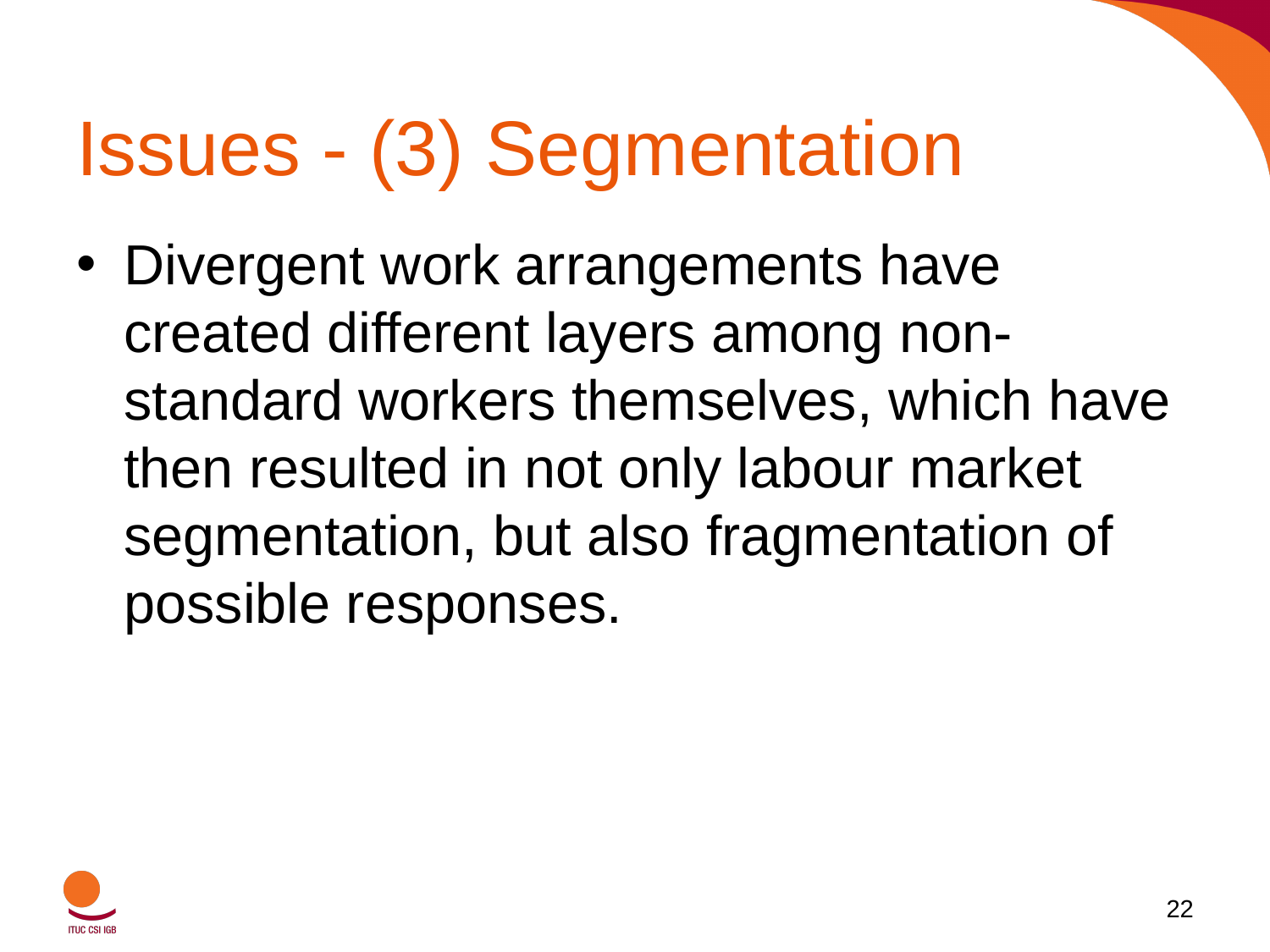

# Issues - (3) Segmentation
Divergent work arrangements have created different layers among non-standard workers themselves, which have then resulted in not only labour market segmentation, but also fragmentation of possible responses.
22